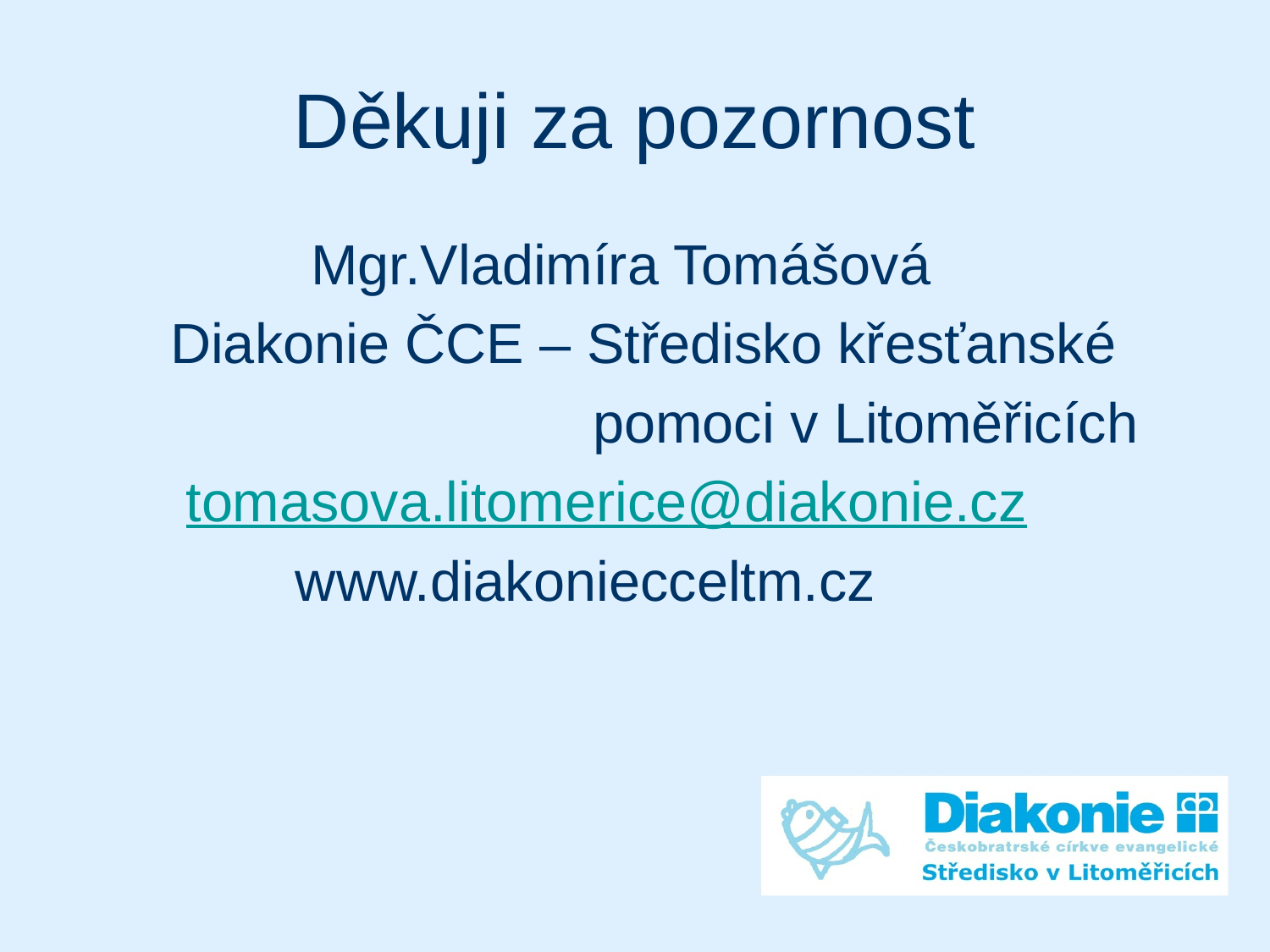

# Děkuji za pozornost
               Mgr.Vladimíra Tomášová
      Diakonie ČCE – Středisko křesťanské
                                 pomoci v Litoměřicích
       tomasova.litomerice@diakonie.cz
              www.diakoniecceltm.cz